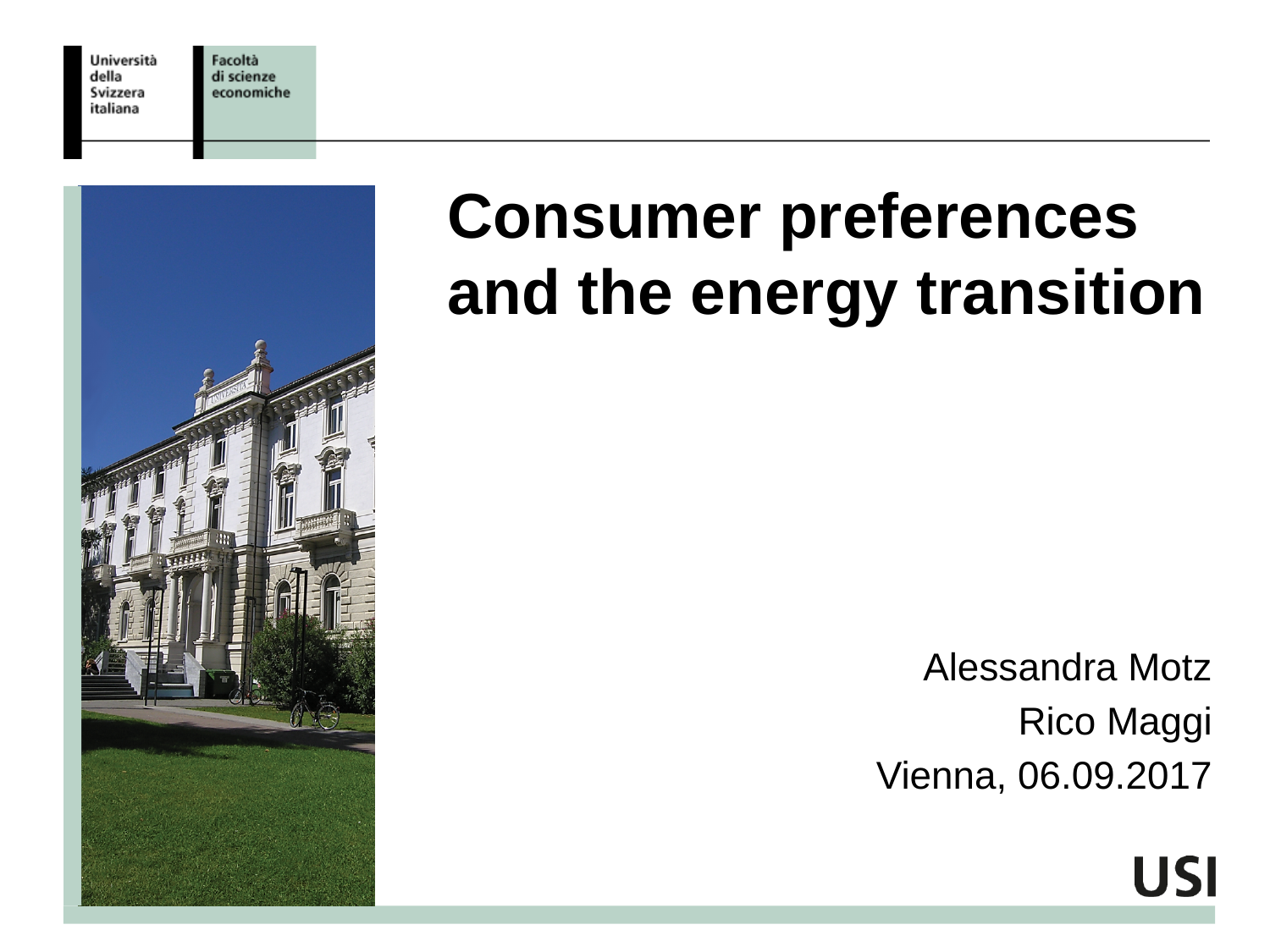

# Consumer preferences and the energy transition
Alessandra Motz
Rico Maggi
Vienna, 06.09.2017